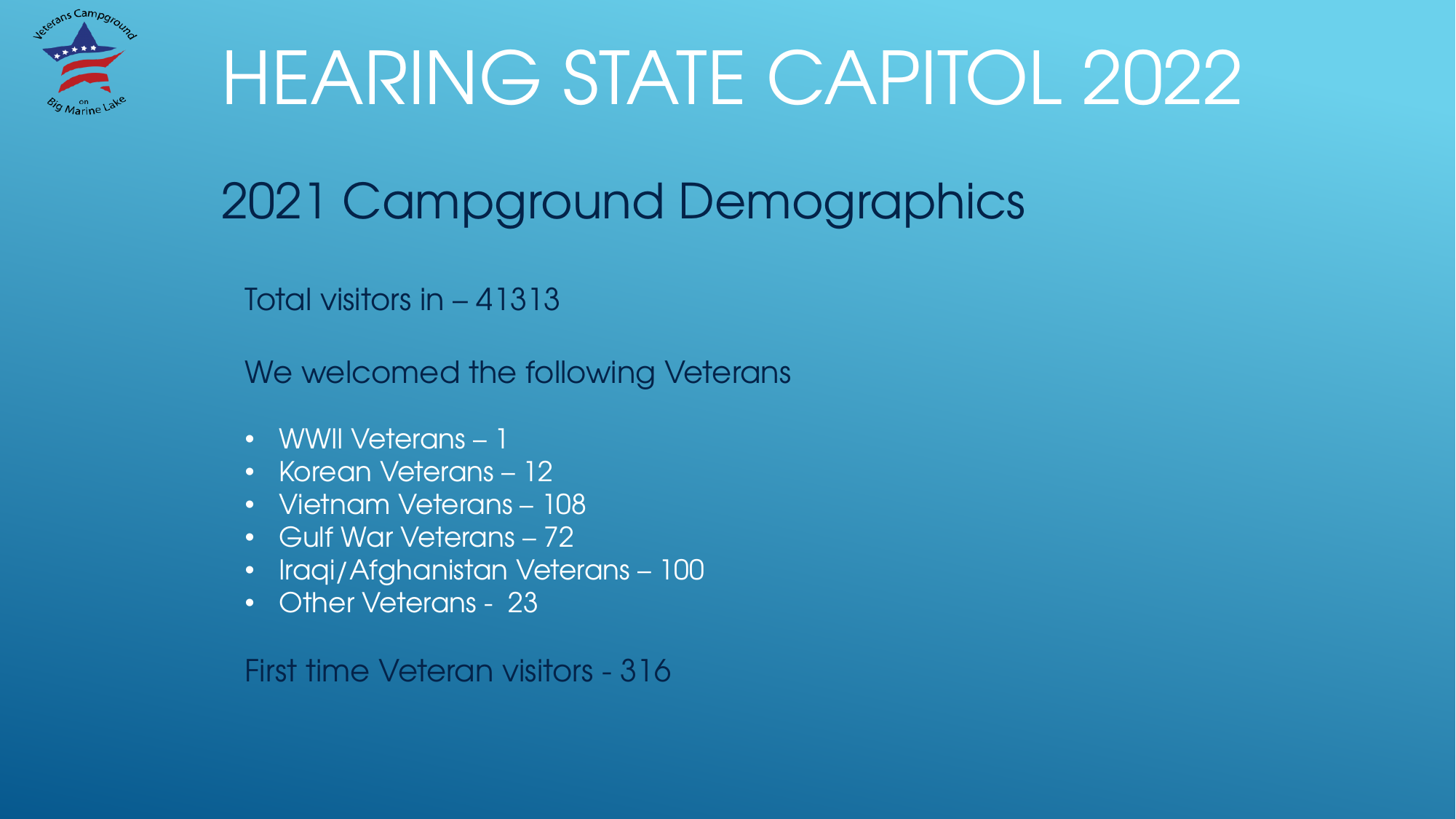

Hearing state capitol 2022
2021 Campground Demographics
Total visitors in – 41313

We welcomed the following Veterans

WWII Veterans – 1
Korean Veterans – 12
Vietnam Veterans – 108
Gulf War Veterans – 72
Iraqi/Afghanistan Veterans – 100
Other Veterans -  23

First time Veteran visitors - 316